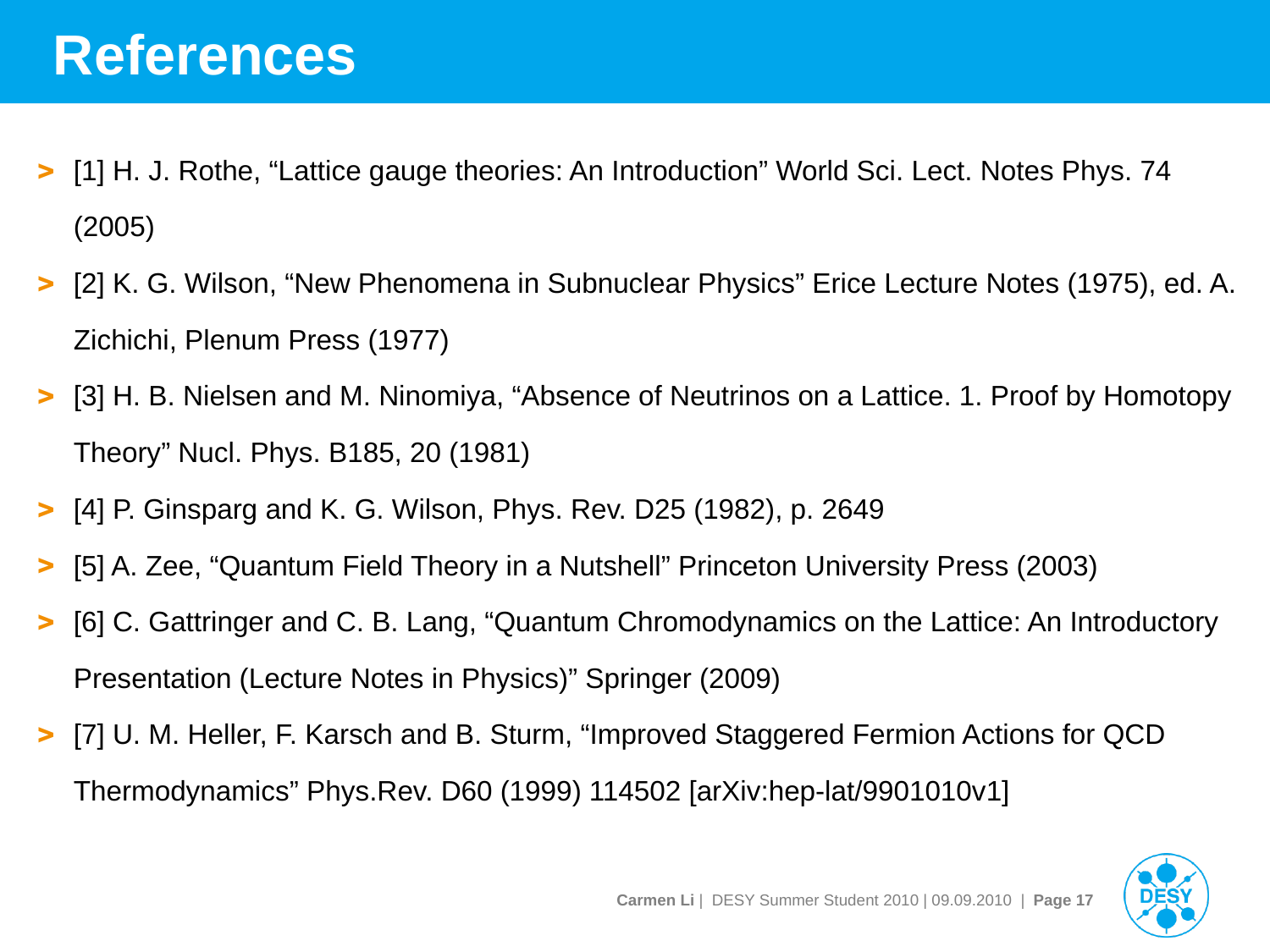

# References
[1] H. J. Rothe, “Lattice gauge theories: An Introduction” World Sci. Lect. Notes Phys. 74
	(2005)
[2] K. G. Wilson, “New Phenomena in Subnuclear Physics” Erice Lecture Notes (1975), ed. A.
	Zichichi, Plenum Press (1977)
[3] H. B. Nielsen and M. Ninomiya, “Absence of Neutrinos on a Lattice. 1. Proof by Homotopy
	Theory” Nucl. Phys. B185, 20 (1981)
[4] P. Ginsparg and K. G. Wilson, Phys. Rev. D25 (1982), p. 2649
[5] A. Zee, “Quantum Field Theory in a Nutshell” Princeton University Press (2003)
[6] C. Gattringer and C. B. Lang, “Quantum Chromodynamics on the Lattice: An Introductory
	Presentation (Lecture Notes in Physics)” Springer (2009)
[7] U. M. Heller, F. Karsch and B. Sturm, “Improved Staggered Fermion Actions for QCD
	Thermodynamics” Phys.Rev. D60 (1999) 114502 [arXiv:hep-lat/9901010v1]